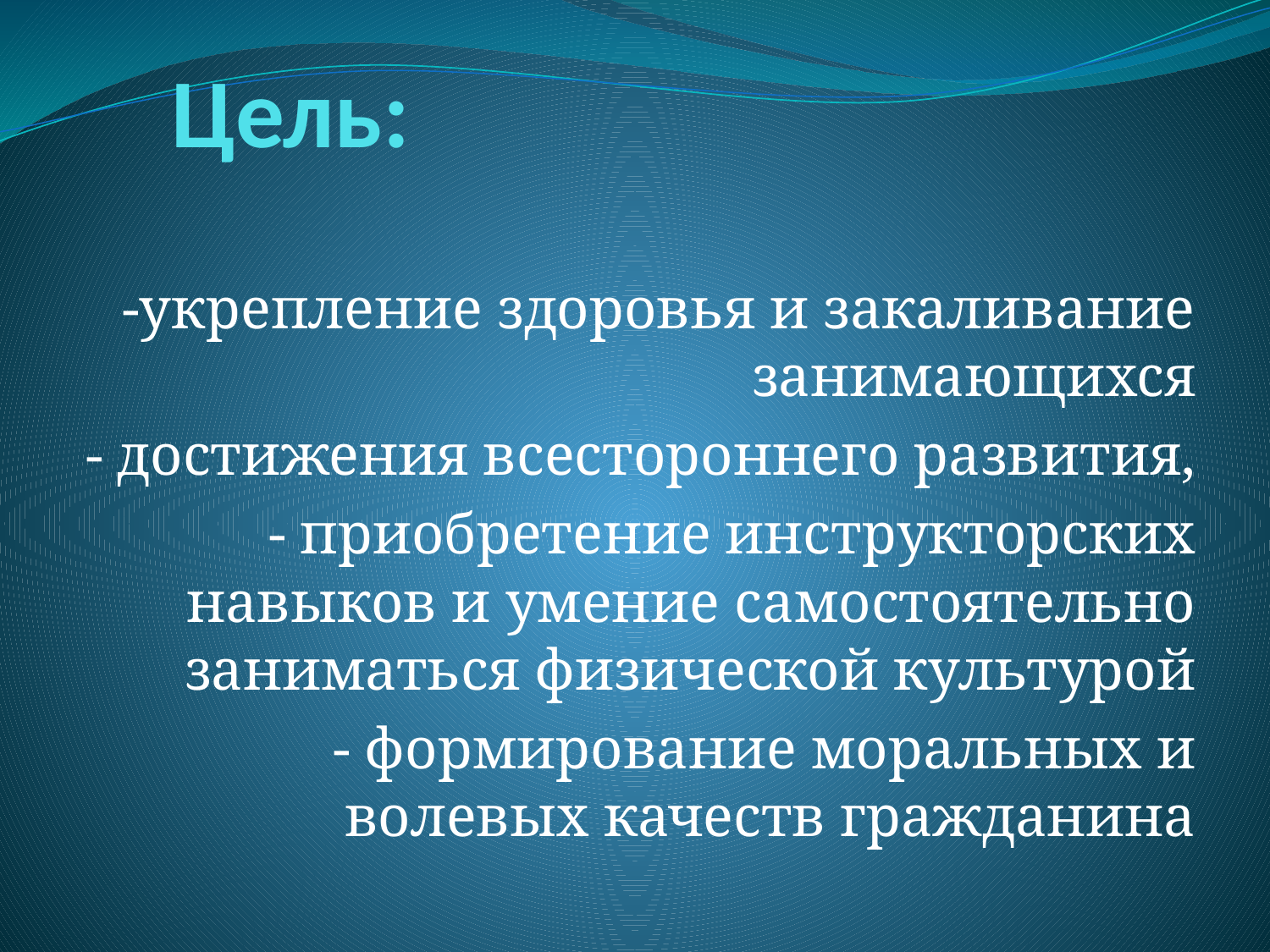

# Цель:
-укрепление здоровья и закаливание занимающихся
- достижения всестороннего развития,
- приобретение инструкторских навыков и умение самостоятельно заниматься физической культурой
- формирование моральных и волевых качеств гражданина